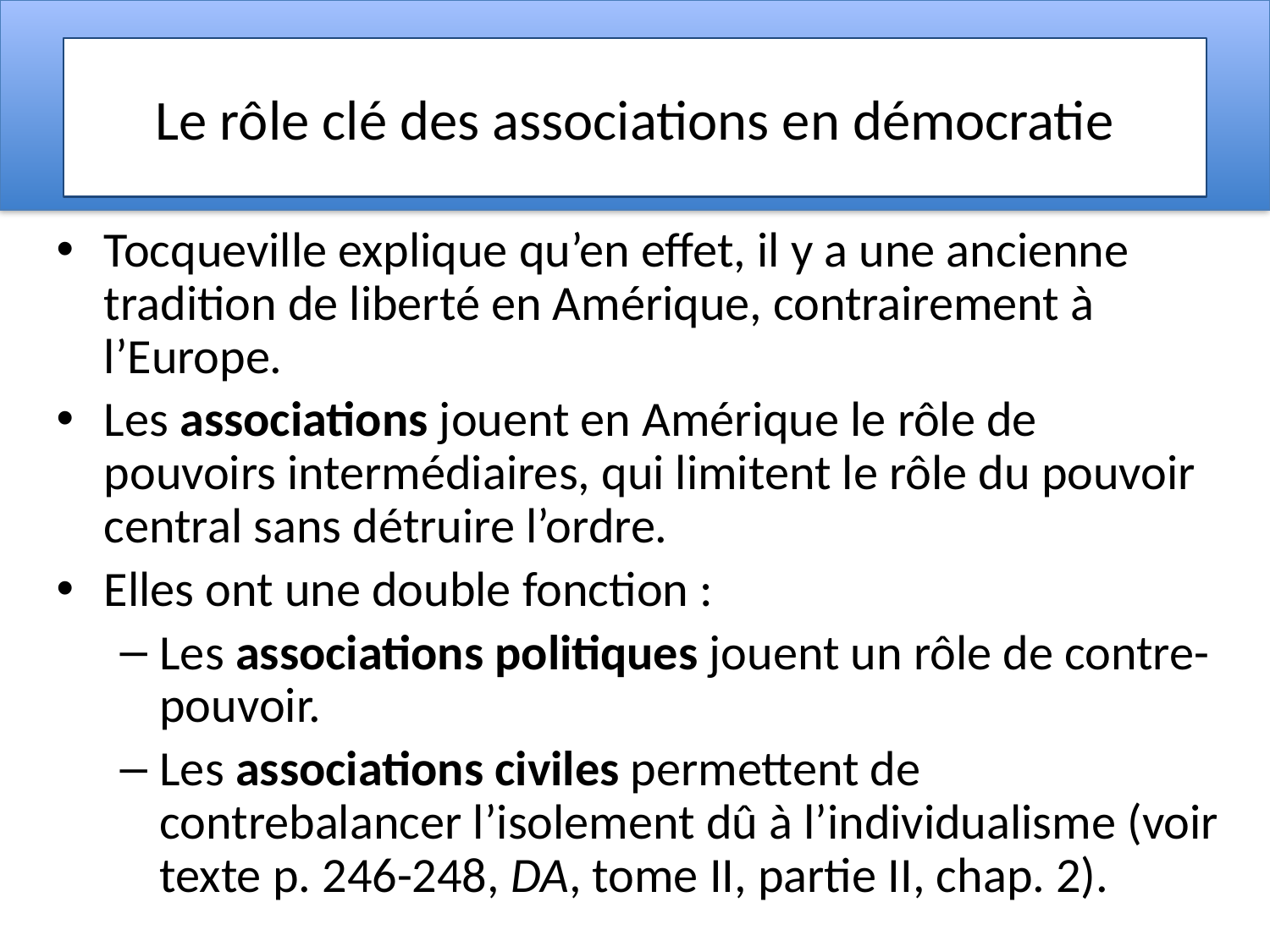

# Le rôle clé des associations en démocratie
Tocqueville explique qu’en effet, il y a une ancienne tradition de liberté en Amérique, contrairement à l’Europe.
Les associations jouent en Amérique le rôle de pouvoirs intermédiaires, qui limitent le rôle du pouvoir central sans détruire l’ordre.
Elles ont une double fonction :
Les associations politiques jouent un rôle de contre-pouvoir.
Les associations civiles permettent de contrebalancer l’isolement dû à l’individualisme (voir texte p. 246-248, DA, tome II, partie II, chap. 2).